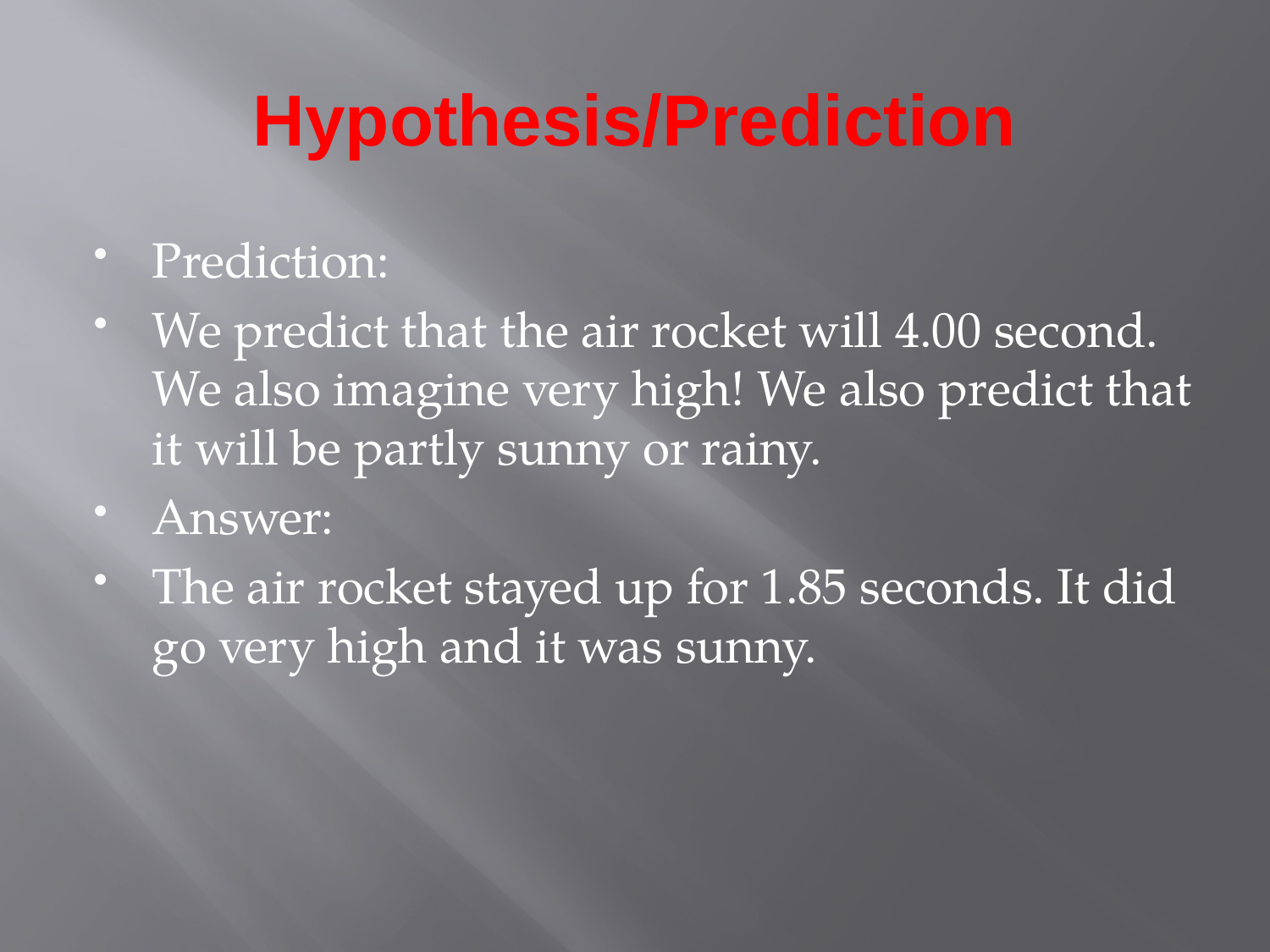

# Hypothesis/Prediction
Prediction:
We predict that the air rocket will 4.00 second. We also imagine very high! We also predict that it will be partly sunny or rainy.
Answer:
The air rocket stayed up for 1.85 seconds. It did go very high and it was sunny.